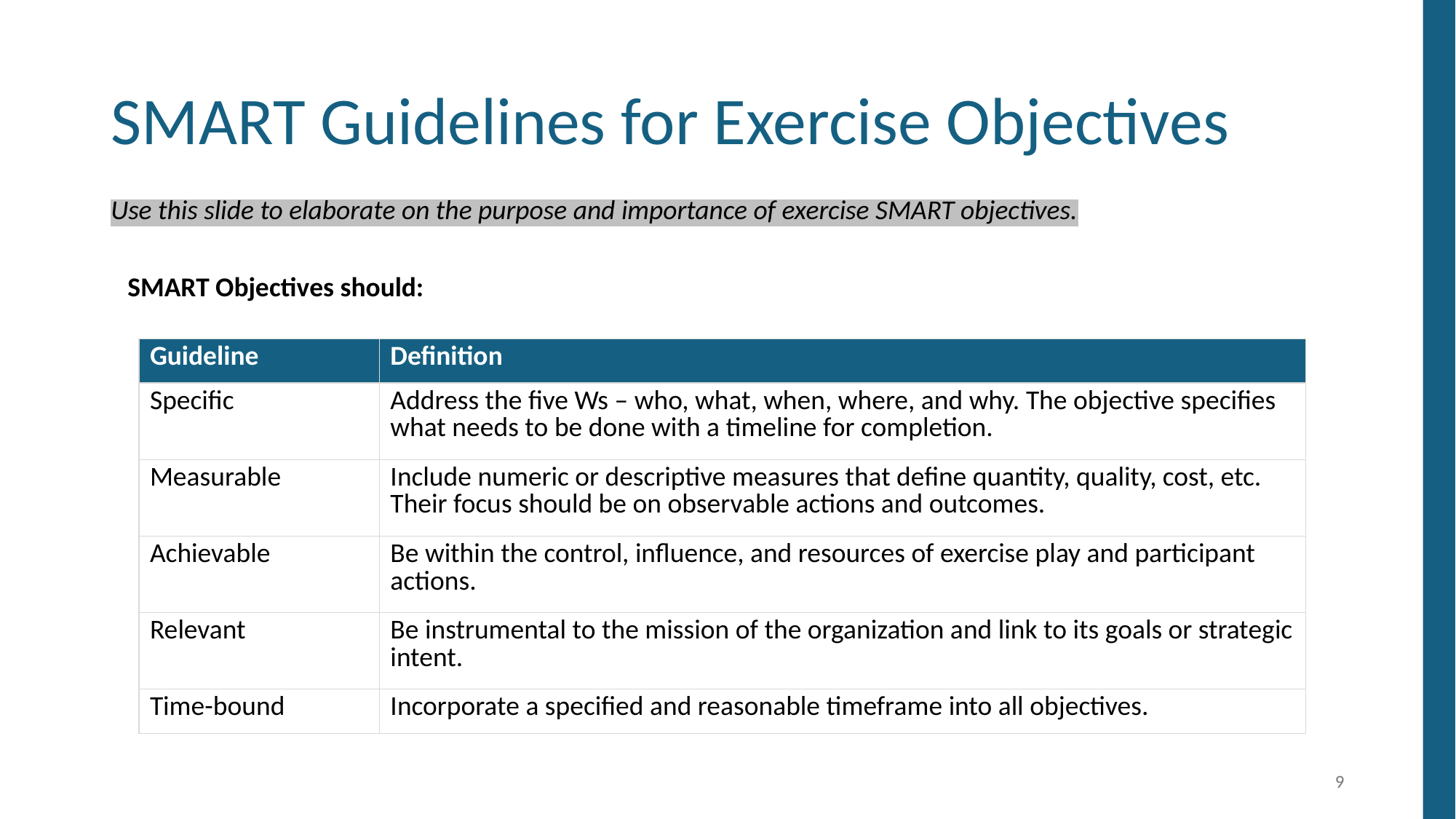

# SMART Guidelines for Exercise Objectives
Use this slide to elaborate on the purpose and importance of exercise SMART objectives.
SMART Objectives should:
| Guideline | Definition |
| --- | --- |
| Specific | Address the five Ws – who, what, when, where, and why. The objective specifies what needs to be done with a timeline for completion. |
| Measurable | Include numeric or descriptive measures that define quantity, quality, cost, etc. Their focus should be on observable actions and outcomes. |
| Achievable | Be within the control, influence, and resources of exercise play and participant actions. |
| Relevant | Be instrumental to the mission of the organization and link to its goals or strategic intent. |
| Time-bound | Incorporate a specified and reasonable timeframe into all objectives. |
9